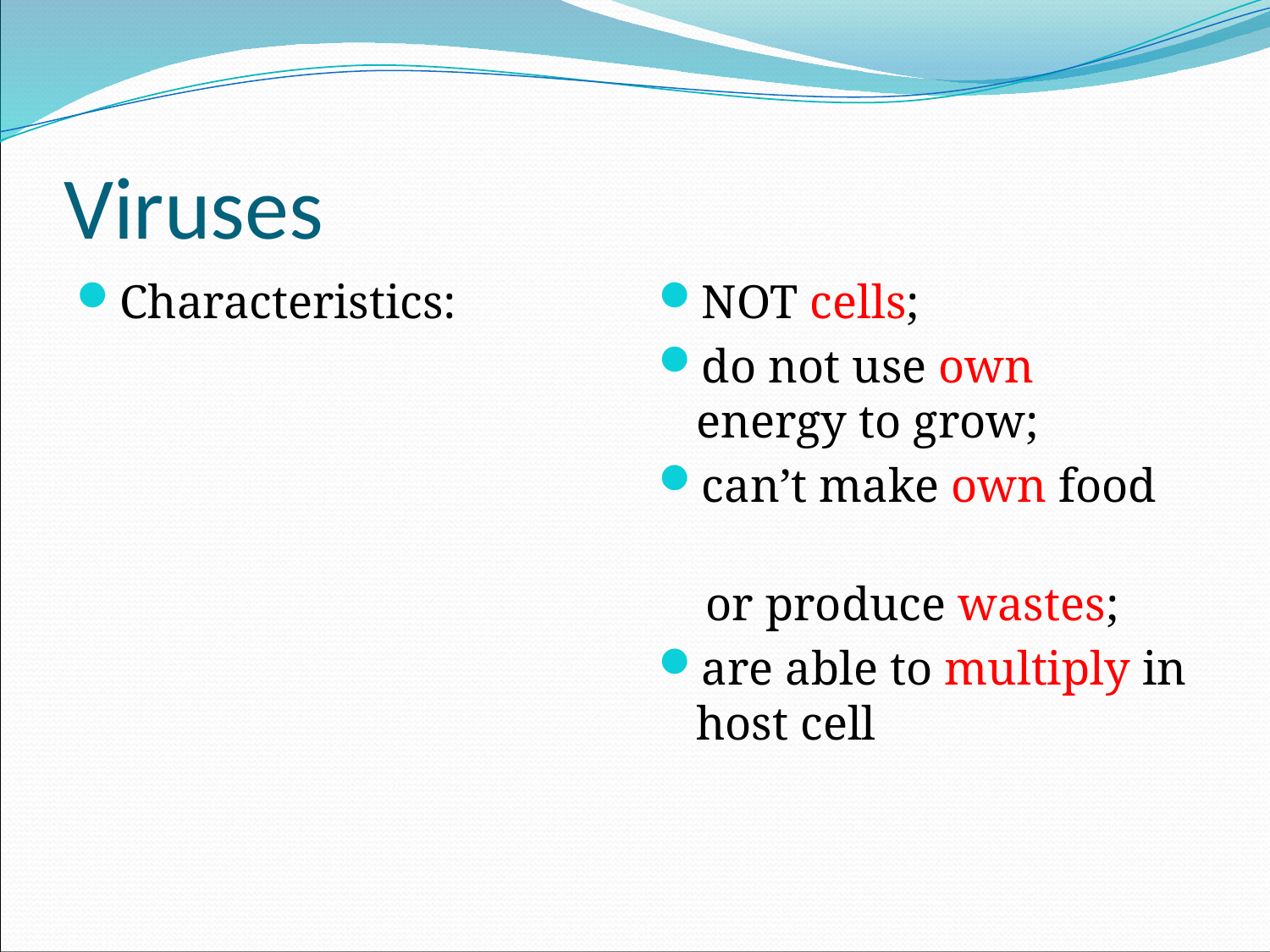

# Viruses
Characteristics:
NOT cells;
do not use own energy to grow;
can’t make own food
    or produce wastes;
are able to multiply in host cell